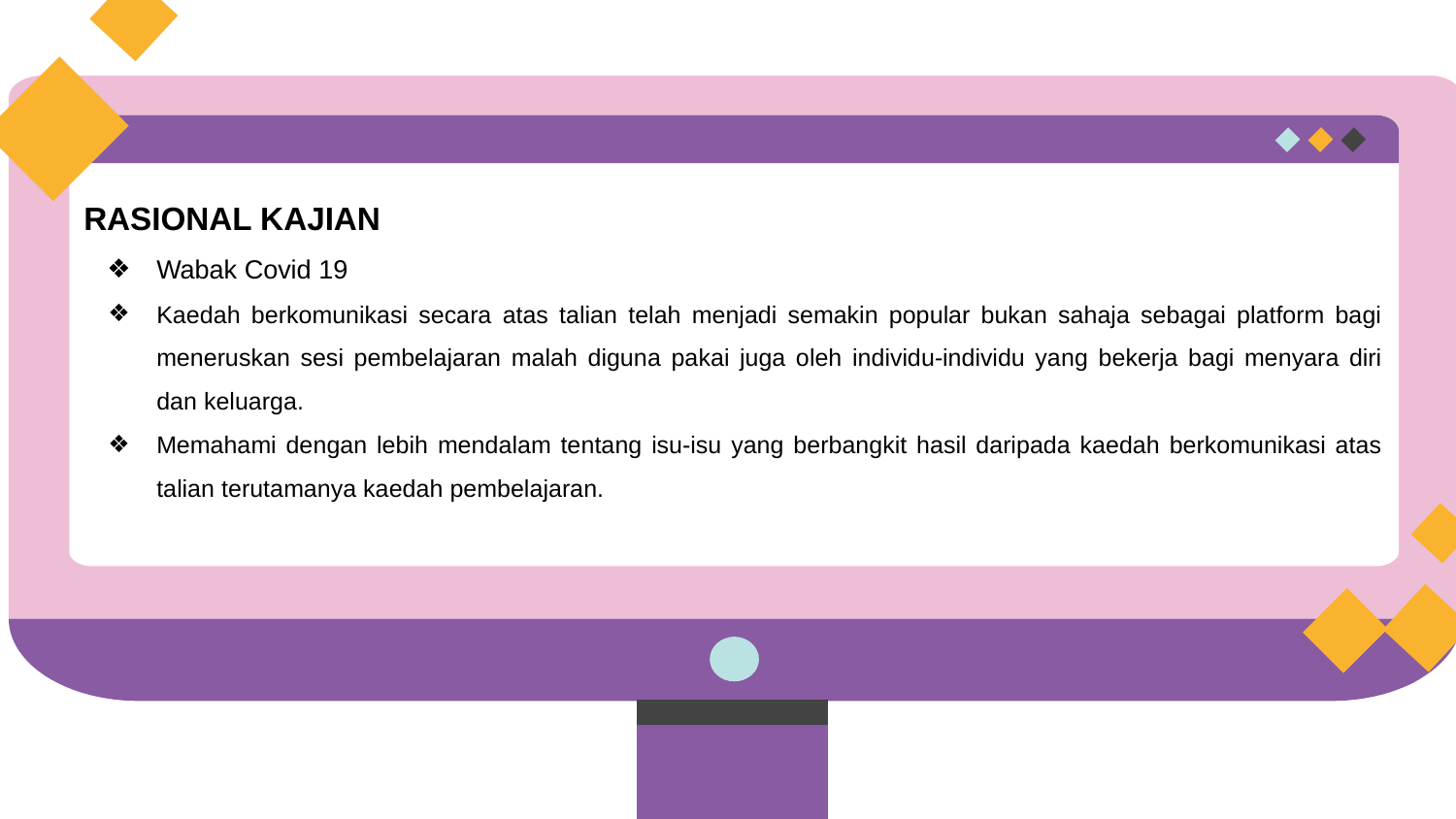

RASIONAL KAJIAN
Wabak Covid 19
Kaedah berkomunikasi secara atas talian telah menjadi semakin popular bukan sahaja sebagai platform bagi meneruskan sesi pembelajaran malah diguna pakai juga oleh individu-individu yang bekerja bagi menyara diri dan keluarga.
Memahami dengan lebih mendalam tentang isu-isu yang berbangkit hasil daripada kaedah berkomunikasi atas talian terutamanya kaedah pembelajaran.